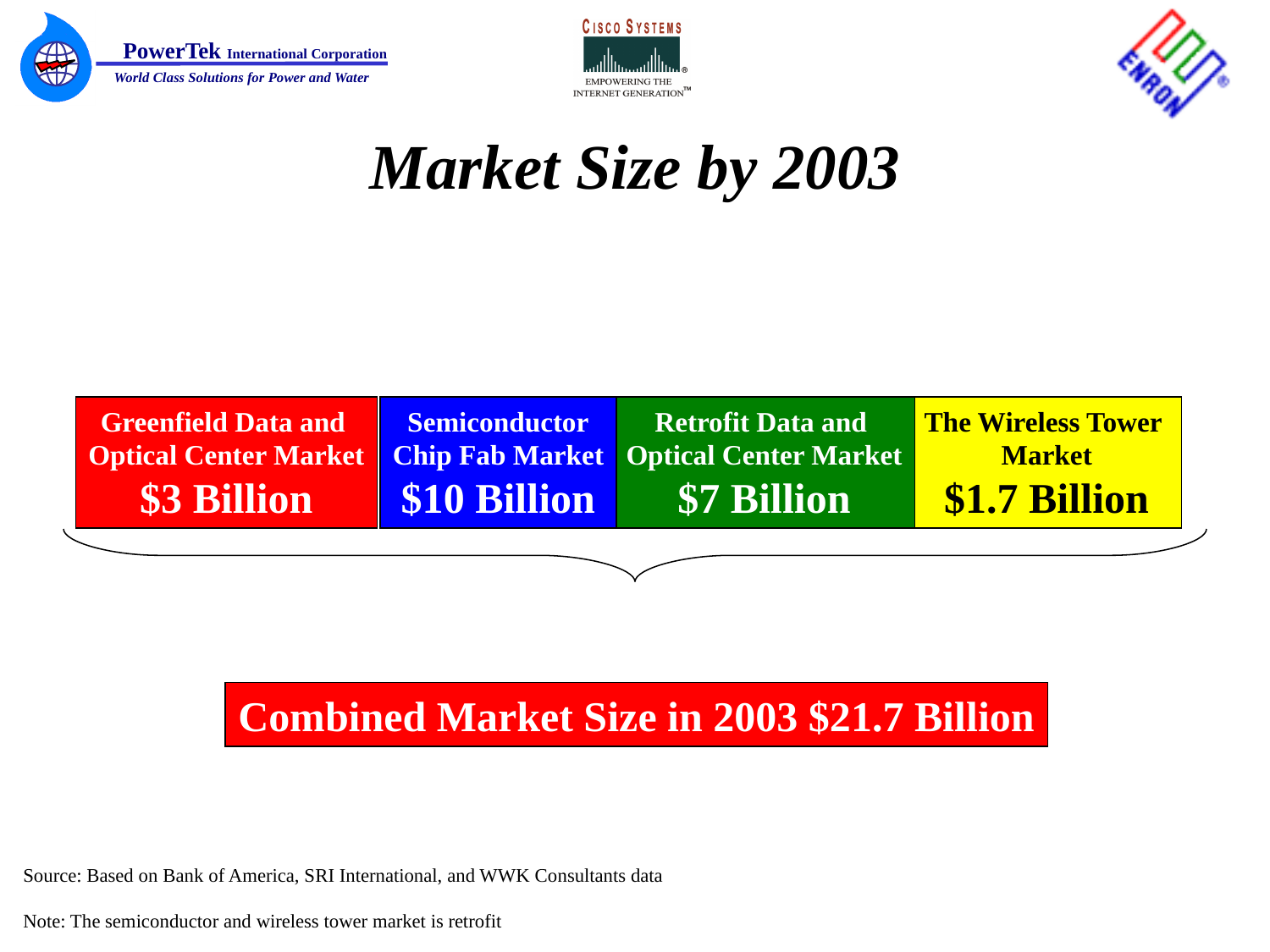

# Market Size by 2003
Greenfield Data and
Optical Center Market
$3 Billion
Semiconductor
Chip Fab Market
$10 Billion
Retrofit Data and
Optical Center Market
$7 Billion
The Wireless Tower
Market
$1.7 Billion
Combined Market Size in 2003 $21.7 Billion
Source: Based on Bank of America, SRI International, and WWK Consultants data
Note: The semiconductor and wireless tower market is retrofit